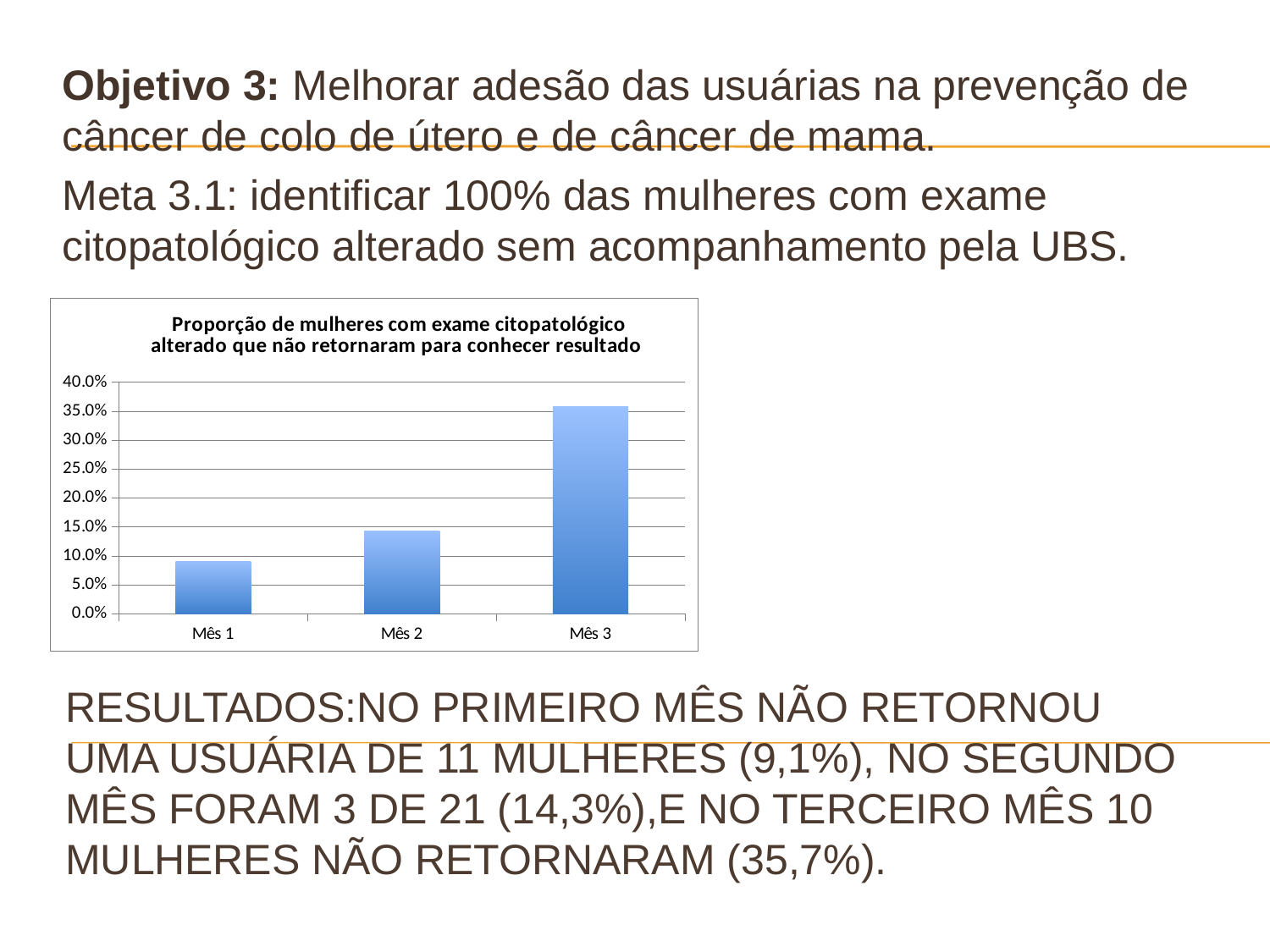

Objetivo 3: Melhorar adesão das usuárias na prevenção de câncer de colo de útero e de câncer de mama.
Meta 3.1: identificar 100% das mulheres com exame citopatológico alterado sem acompanhamento pela UBS.

### Chart:

| Category | Proporção de mulheres com exame citopatológico alterado que não retornaram para conhecer resultado  |
|---|---|
| Mês 1 | 0.09090909090909098 |
| Mês 2 | 0.14285714285714293 |
| Mês 3 | 0.3571428571428574 |
# Resultados:No primeiro mês não retornou  uma usuária de 11 mulheres (9,1%), no segundo mês foram 3 de 21 (14,3%),e no terceiro mês 10 mulheres não retornaram (35,7%).